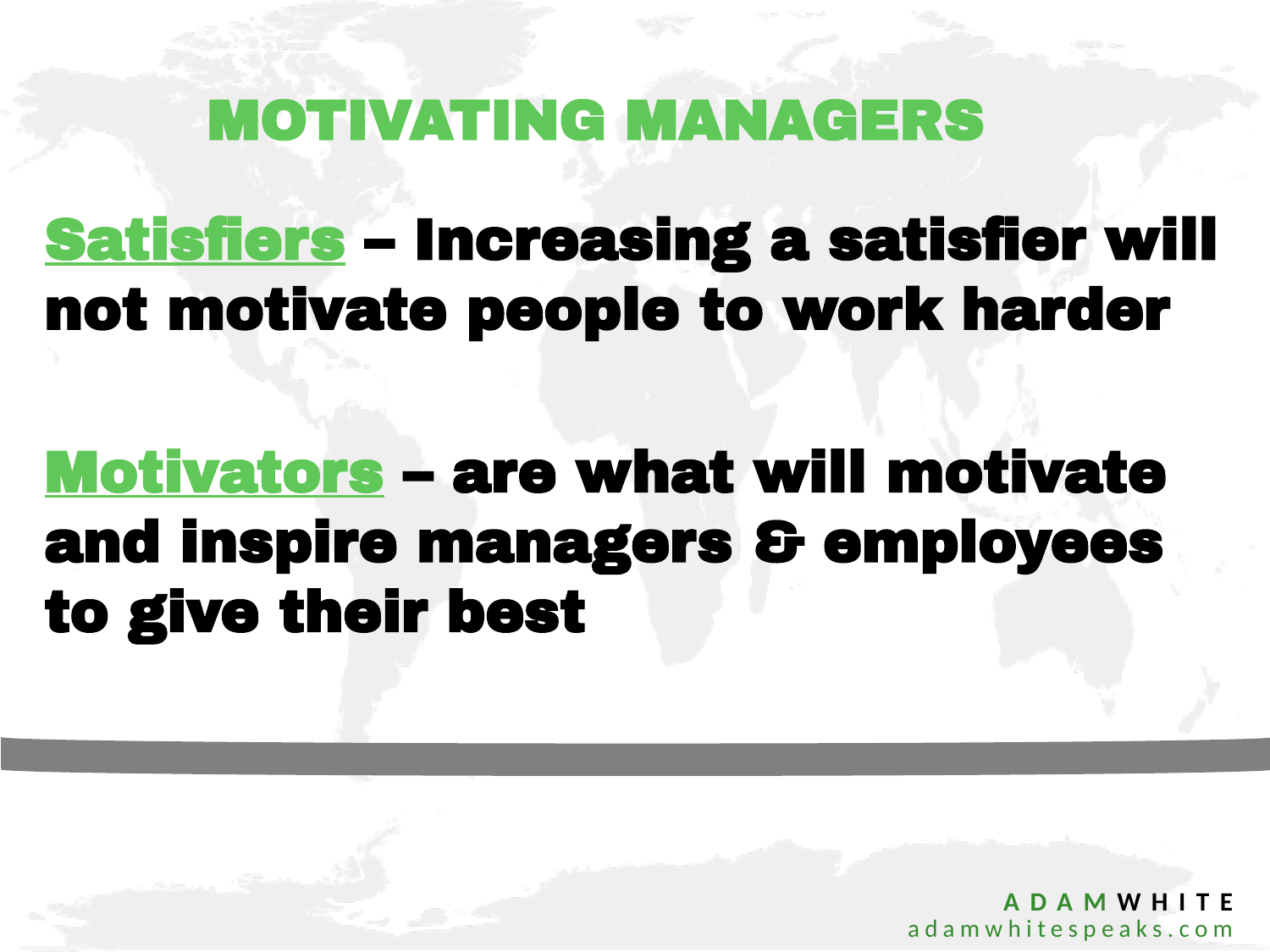

# MOTIVATING MANAGERS

Satisfiers – Increasing a satisfier will not motivate people to work harder

Motivators – are what will motivate and inspire managers & employees to give their best

    ADAMWHITE
    adamwhitespeaks.com